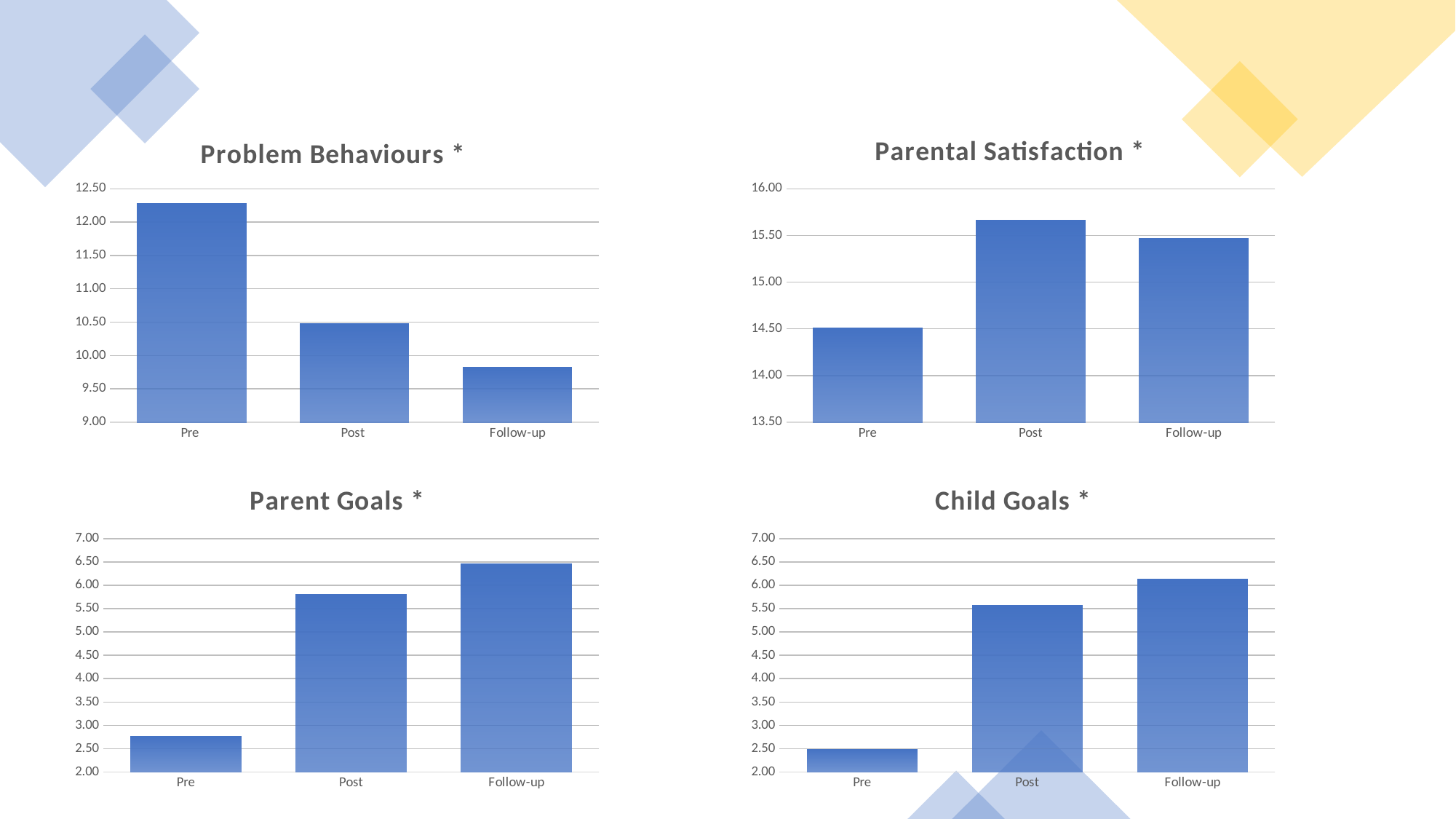

### Chart: Problem Behaviours *

| Category | CAPES-DD Problem Behavioursab |
|---|---|
| Pre  | 12.28 |
| Post  | 10.48 |
| Follow-up | 9.82 |

### Chart: Parental Satisfaction *

| Category | KPSSa |
|---|---|
| Pre | 14.51 |
| Post | 15.66 |
| Follow-up | 15.47 |

### Chart: Parent Goals *

| Category | Parent Goalsabc |
|---|---|
| Pre | 2.76 |
| Post | 5.8 |
| Follow-up | 6.46 |

### Chart: Child Goals *

| Category | Child Goalsabc |
|---|---|
| Pre | 2.48 |
| Post | 5.57 |
| Follow-up | 6.13 |